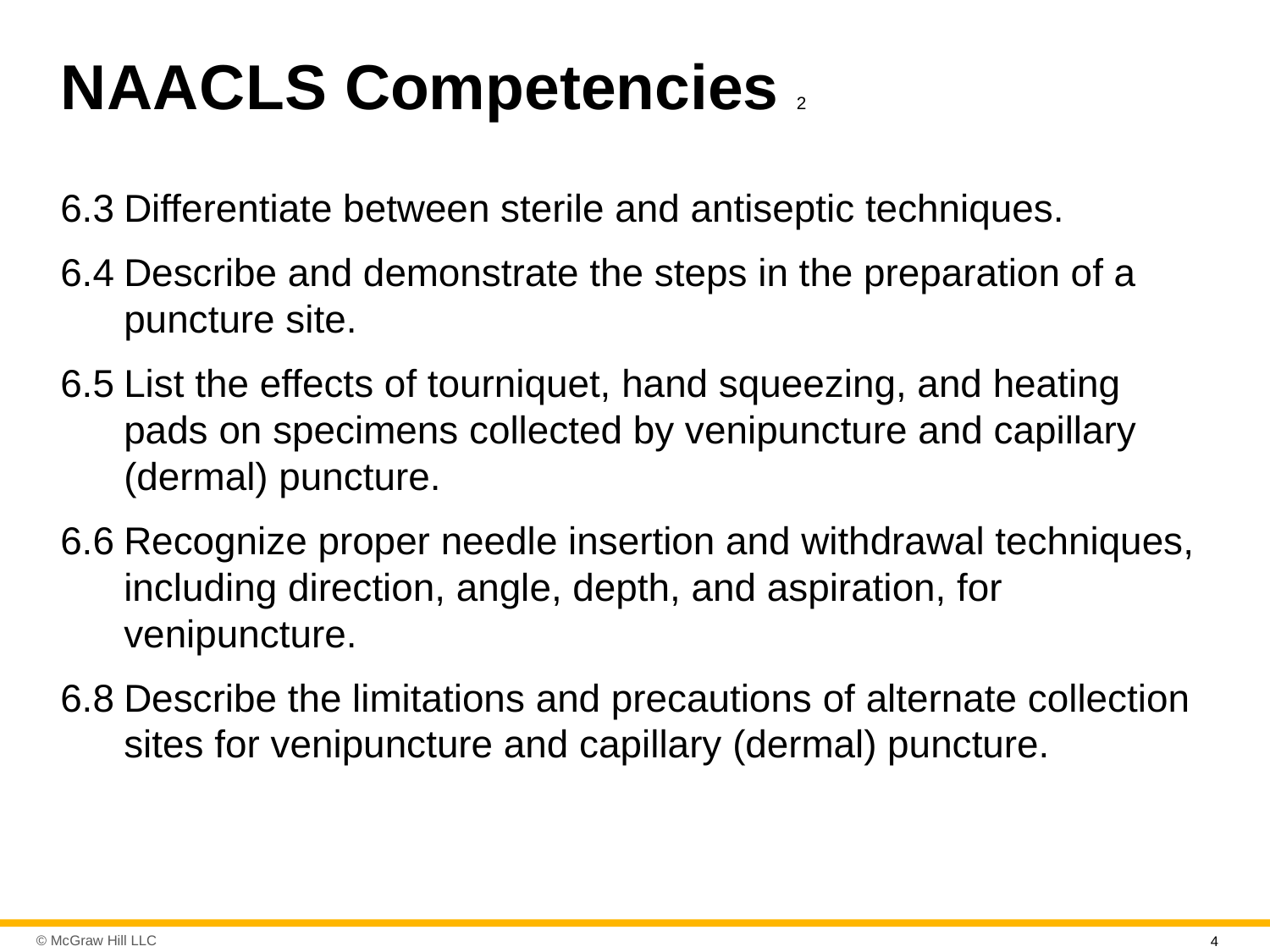

# N A A C L S Competencies 2
6.3	Differentiate between sterile and antiseptic techniques.
6.4	Describe and demonstrate the steps in the preparation of a puncture site.
6.5	List the effects of tourniquet, hand squeezing, and heating pads on specimens collected by venipuncture and capillary (dermal) puncture.
6.6	Recognize proper needle insertion and withdrawal techniques, including direction, angle, depth, and aspiration, for venipuncture.
6.8	Describe the limitations and precautions of alternate collection sites for venipuncture and capillary (dermal) puncture.
4